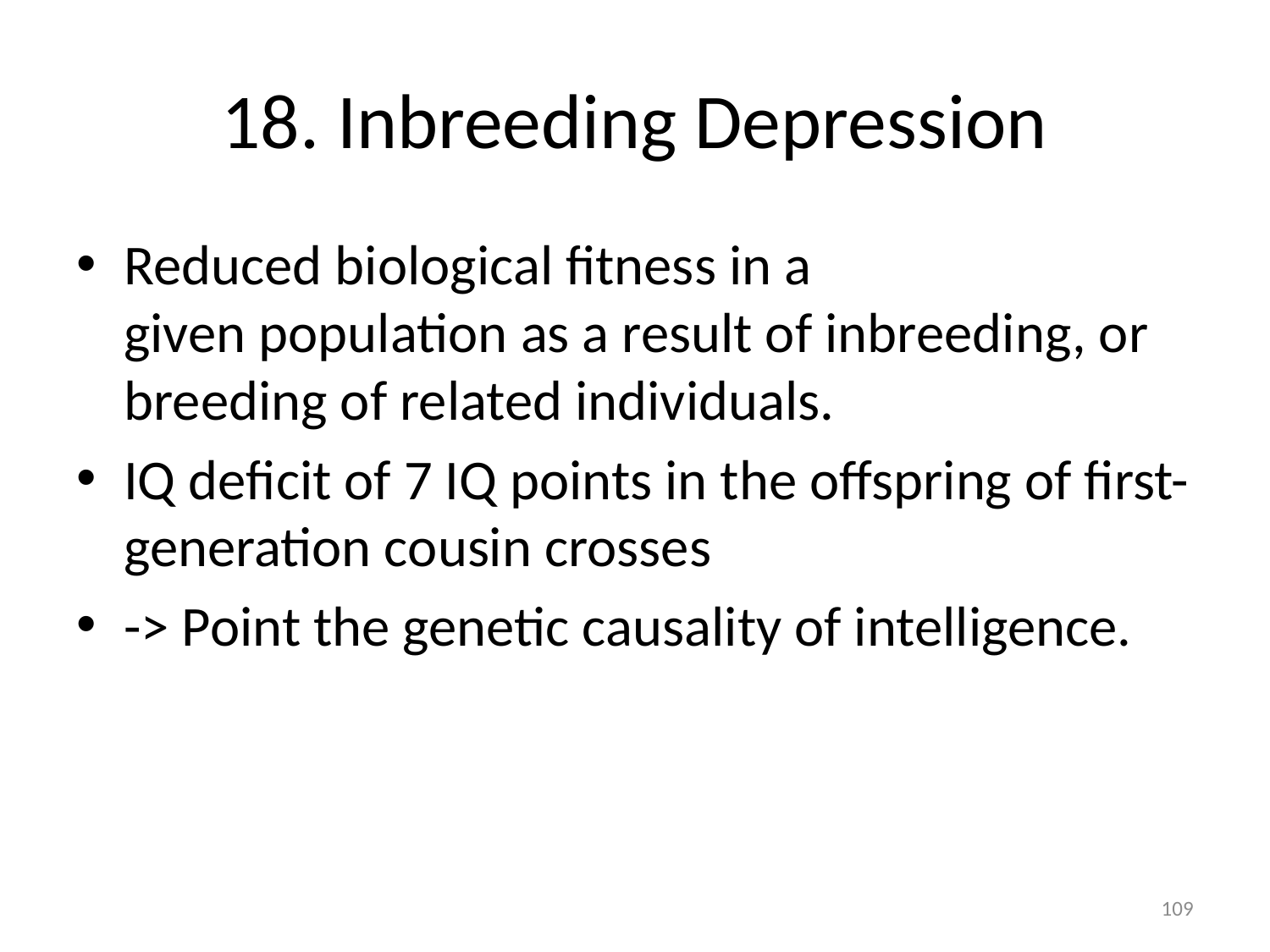

# 18. Inbreeding Depression
Reduced biological fitness in a given population as a result of inbreeding, or breeding of related individuals.
IQ deficit of 7 IQ points in the offspring of first-generation cousin crosses
-> Point the genetic causality of intelligence.
109